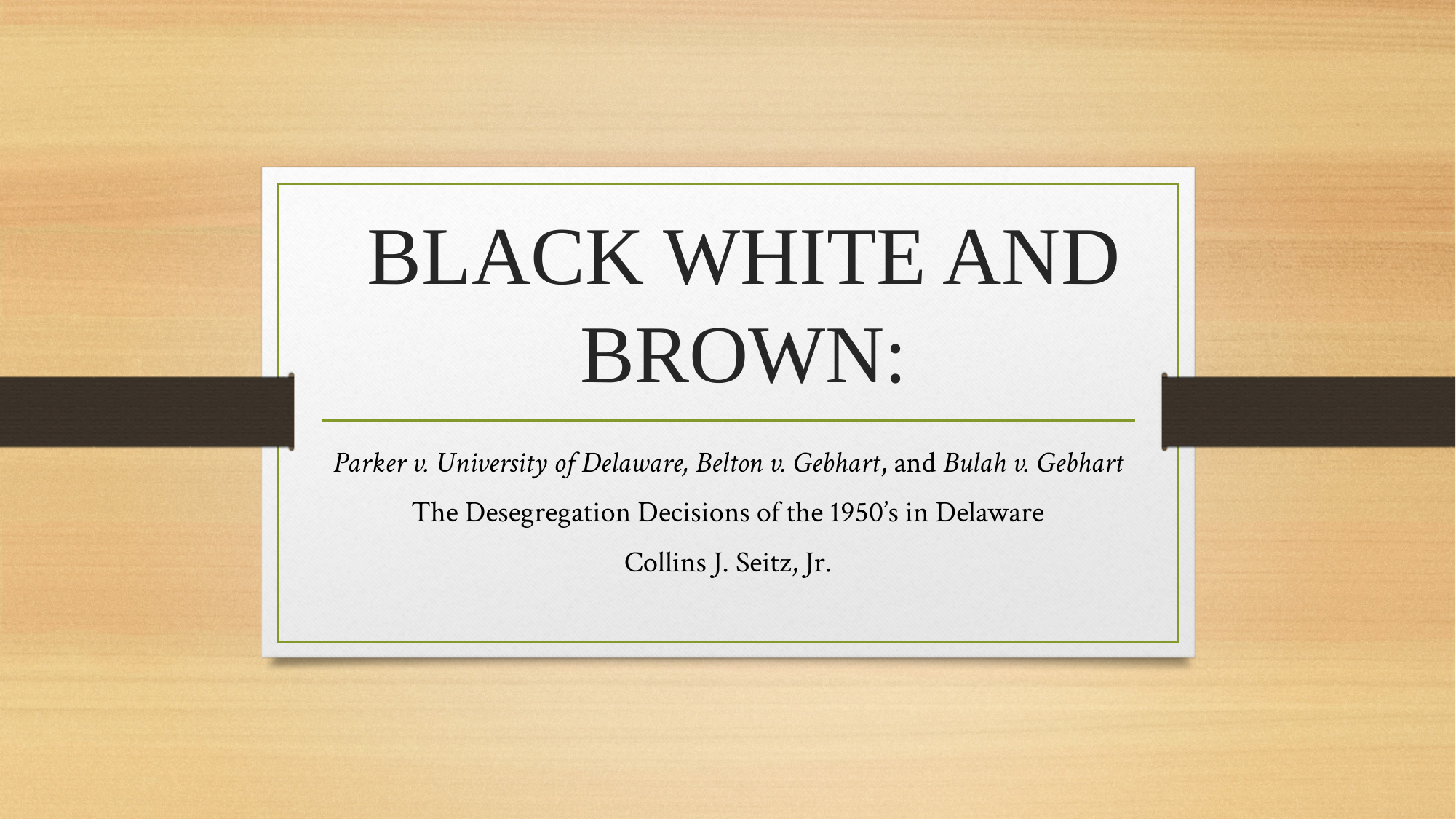

# BLACK WHITE AND BROWN:
Parker v. University of Delaware, Belton v. Gebhart, and Bulah v. Gebhart
The Desegregation Decisions of the 1950’s in Delaware
Collins J. Seitz, Jr.